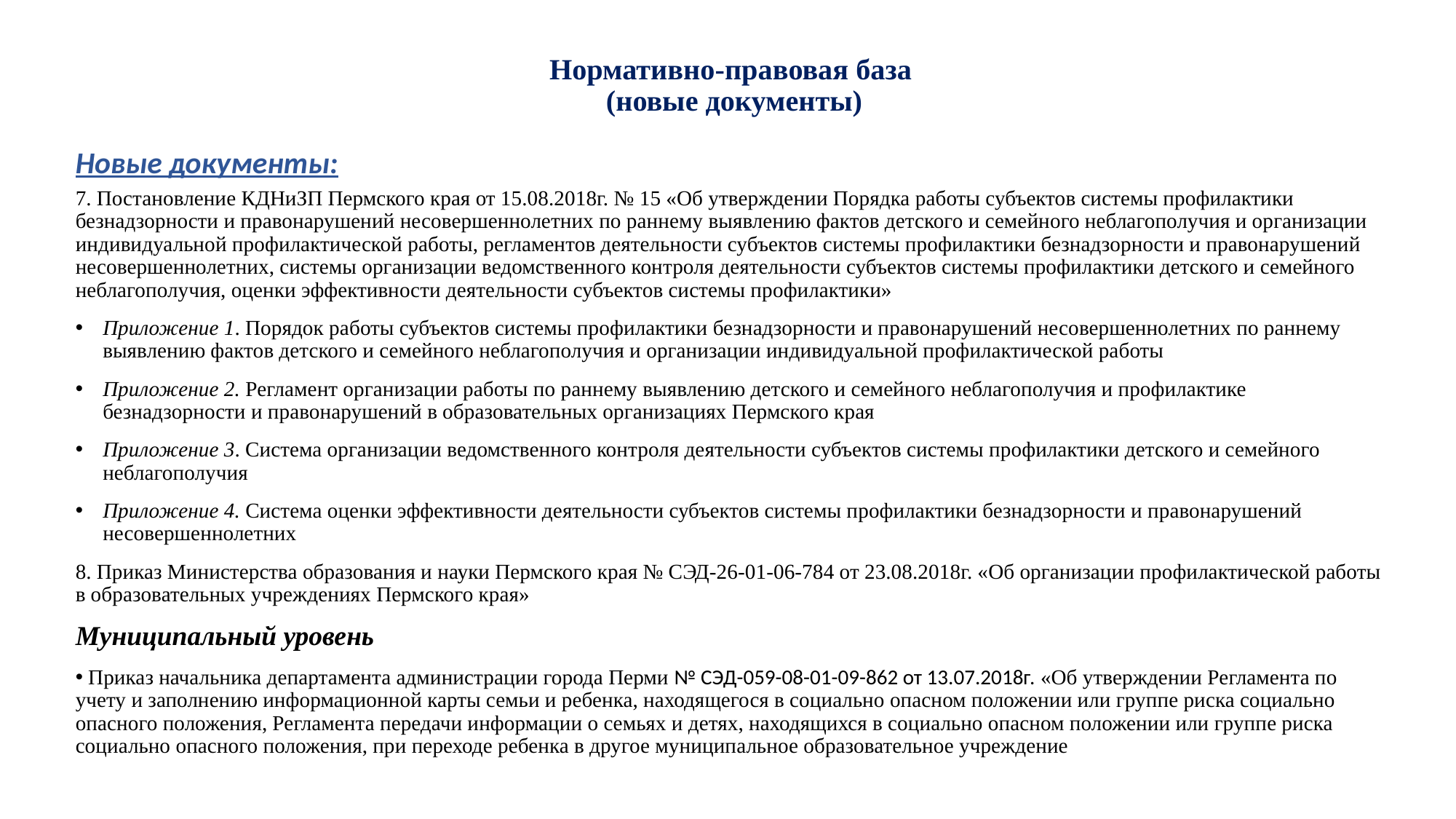

# Нормативно-правовая база (новые документы)
Новые документы:
7. Постановление КДНиЗП Пермского края от 15.08.2018г. № 15 «Об утверждении Порядка работы субъектов системы профилактики безнадзорности и правонарушений несовершеннолетних по раннему выявлению фактов детского и семейного неблагополучия и организации индивидуальной профилактической работы, регламентов деятельности субъектов системы профилактики безнадзорности и правонарушений несовершеннолетних, системы организации ведомственного контроля деятельности субъектов системы профилактики детского и семейного неблагополучия, оценки эффективности деятельности субъектов системы профилактики»
Приложение 1. Порядок работы субъектов системы профилактики безнадзорности и правонарушений несовершеннолетних по раннему выявлению фактов детского и семейного неблагополучия и организации индивидуальной профилактической работы
Приложение 2. Регламент организации работы по раннему выявлению детского и семейного неблагополучия и профилактике безнадзорности и правонарушений в образовательных организациях Пермского края
Приложение 3. Система организации ведомственного контроля деятельности субъектов системы профилактики детского и семейного неблагополучия
Приложение 4. Система оценки эффективности деятельности субъектов системы профилактики безнадзорности и правонарушений несовершеннолетних
8. Приказ Министерства образования и науки Пермского края № СЭД-26-01-06-784 от 23.08.2018г. «Об организации профилактической работы в образовательных учреждениях Пермского края»
Муниципальный уровень
 Приказ начальника департамента администрации города Перми № СЭД-059-08-01-09-862 от 13.07.2018г. «Об утверждении Регламента по учету и заполнению информационной карты семьи и ребенка, находящегося в социально опасном положении или группе риска социально опасного положения, Регламента передачи информации о семьях и детях, находящихся в социально опасном положении или группе риска социально опасного положения, при переходе ребенка в другое муниципальное образовательное учреждение